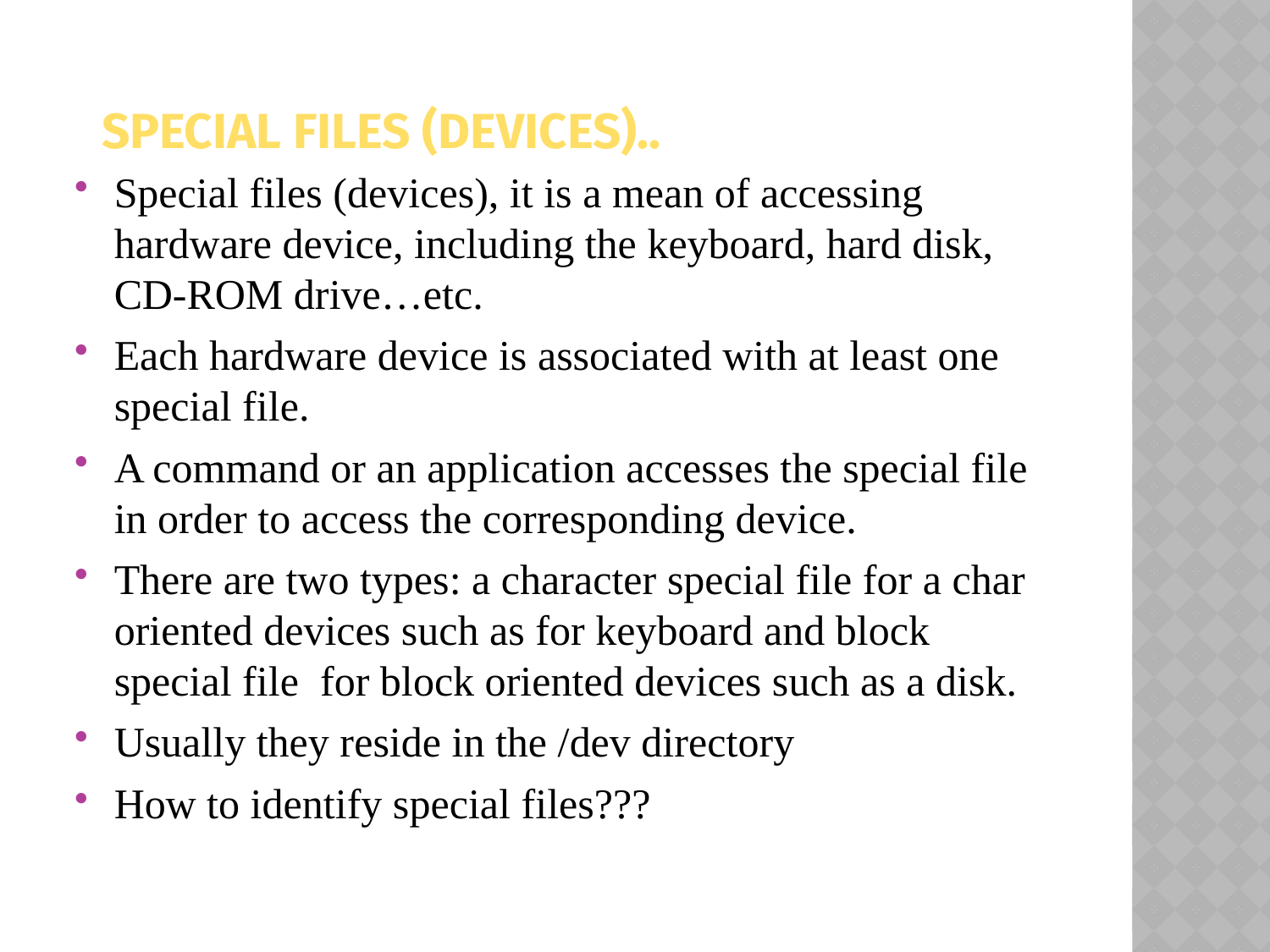

# Special files (devices)..
Special files (devices), it is a mean of accessing hardware device, including the keyboard, hard disk, CD-ROM drive…etc.
Each hardware device is associated with at least one special file.
A command or an application accesses the special file in order to access the corresponding device.
There are two types: a character special file for a char oriented devices such as for keyboard and block special file  for block oriented devices such as a disk.
Usually they reside in the /dev directory
How to identify special files???